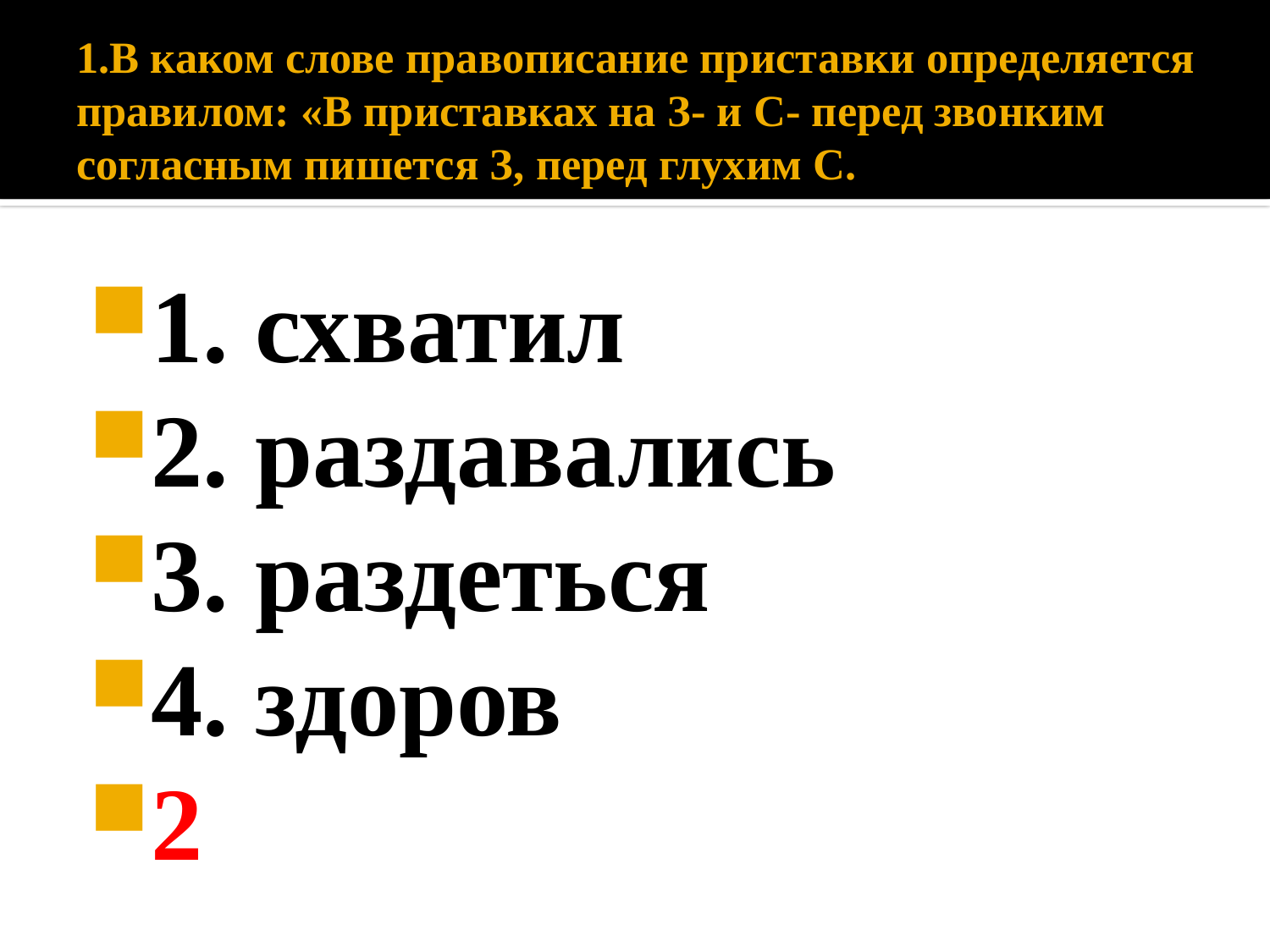

# 1.В каком слове правописание приставки определяется правилом: «В приставках на З- и С- перед звонким согласным пишется З, перед глухим С.
1. схватил
2. раздавались
3. раздеться
4. здоров
2